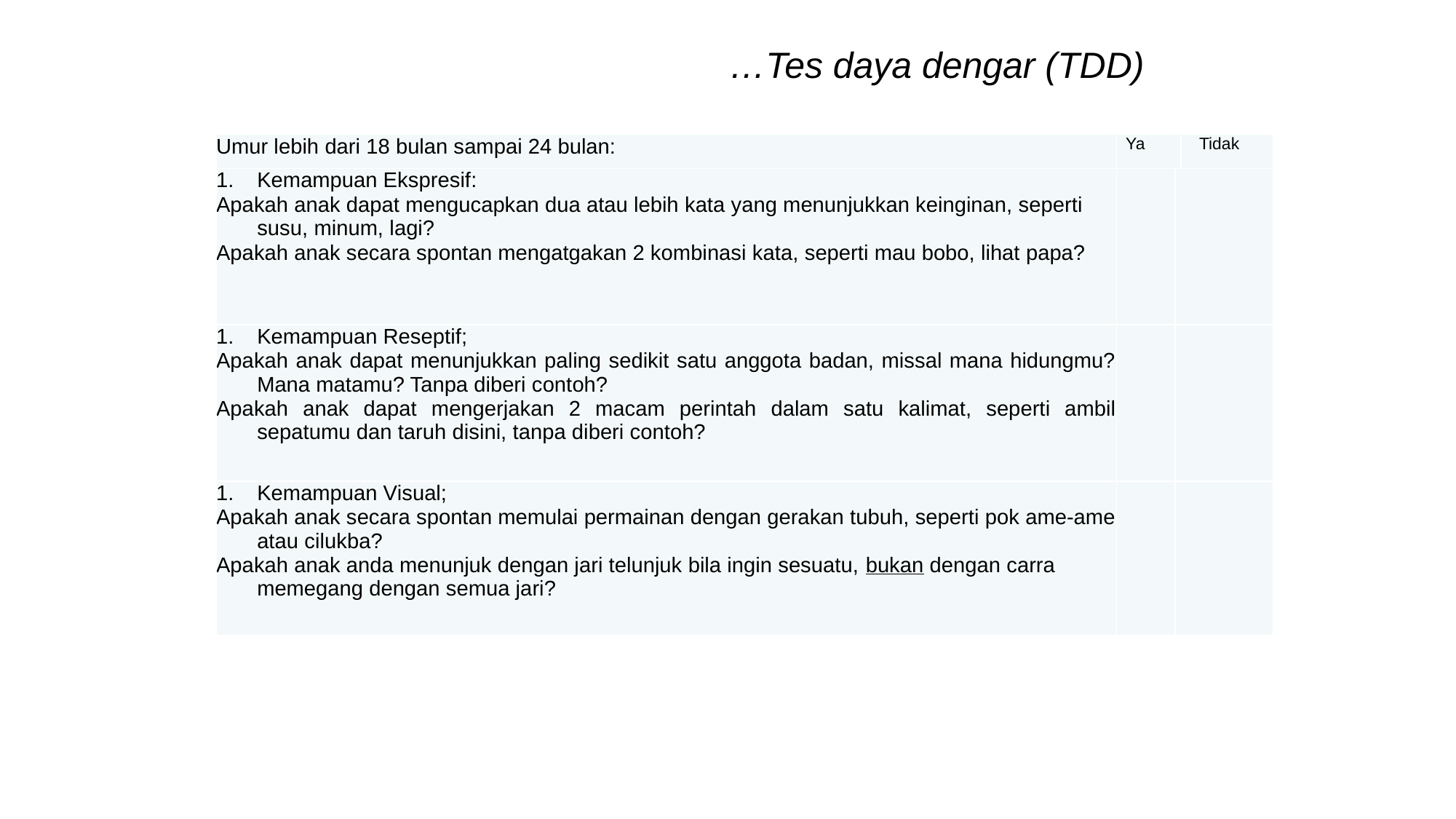

…Tes daya dengar (TDD)

| Umur lebih dari 18 bulan sampai 24 bulan: | Ya |  | Tidak |
| --- | --- | --- | --- |
| Kemampuan Ekspresif: Apakah anak dapat mengucapkan dua atau lebih kata yang menunjukkan keinginan, seperti susu, minum, lagi? Apakah anak secara spontan mengatgakan 2 kombinasi kata, seperti mau bobo, lihat papa? |  |  |  |
| Kemampuan Reseptif; Apakah anak dapat menunjukkan paling sedikit satu anggota badan, missal mana hidungmu? Mana matamu? Tanpa diberi contoh? Apakah anak dapat mengerjakan 2 macam perintah dalam satu kalimat, seperti ambil sepatumu dan taruh disini, tanpa diberi contoh? |  |  |  |
| Kemampuan Visual; Apakah anak secara spontan memulai permainan dengan gerakan tubuh, seperti pok ame-ame atau cilukba? Apakah anak anda menunjuk dengan jari telunjuk bila ingin sesuatu, bukan dengan carra memegang dengan semua jari? |  |  |  |